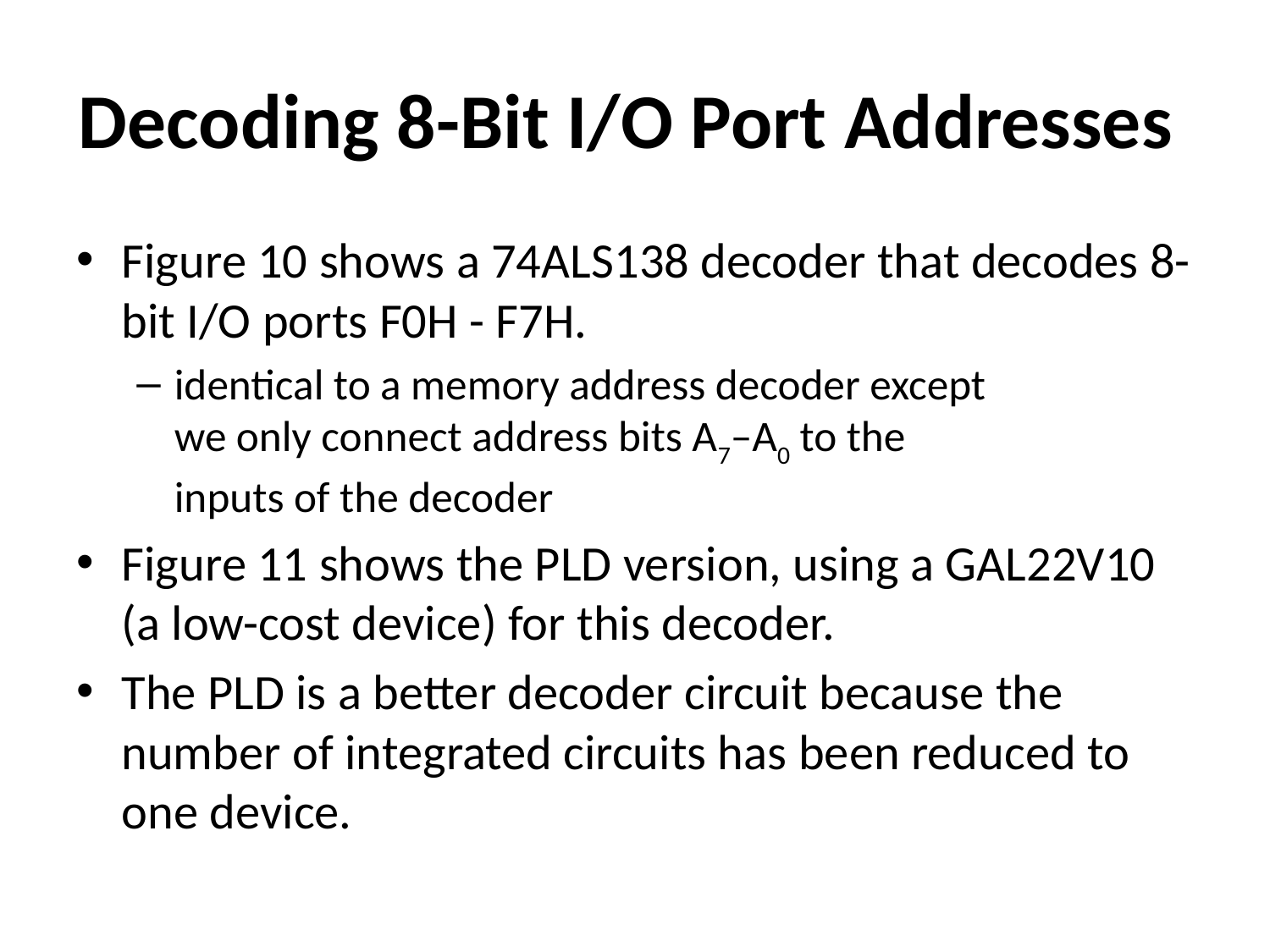

# Decoding 8-Bit I/O Port Addresses
Figure 10 shows a 74ALS138 decoder that decodes 8-bit I/O ports F0H - F7H.
identical to a memory address decoder except
we only connect address bits A7–A0 to the
inputs of the decoder
Figure 11 shows the PLD version, using a GAL22V10 (a low-cost device) for this decoder.
The PLD is a better decoder circuit because the number of integrated circuits has been reduced to one device.